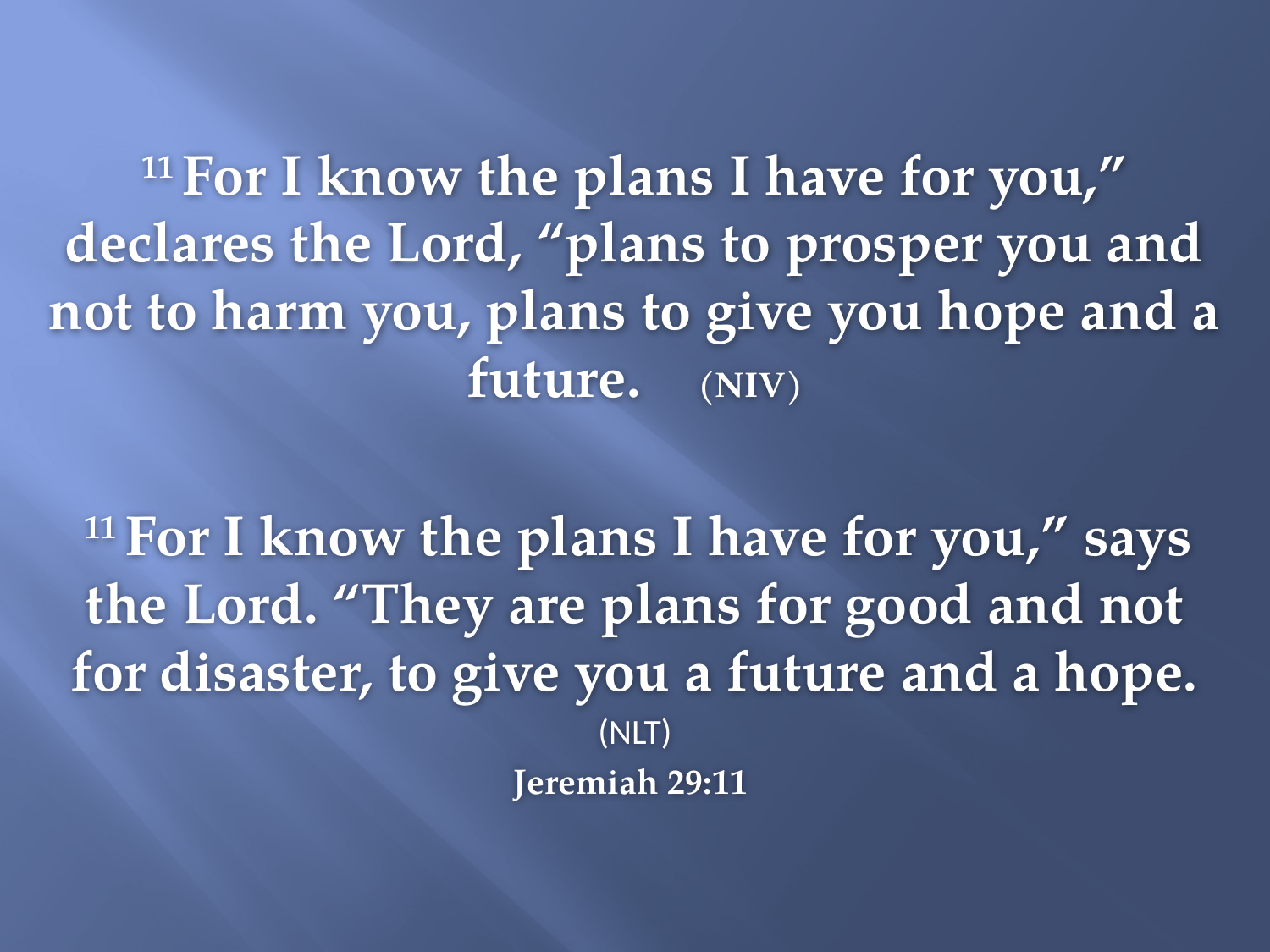

11 For I know the plans I have for you,” declares the Lord, “plans to prosper you and not to harm you, plans to give you hope and a future.    (NIV)

 11 For I know the plans I have for you,” says the Lord. “They are plans for good and not for disaster, to give you a future and a hope.
(NLT)
Jeremiah 29:11